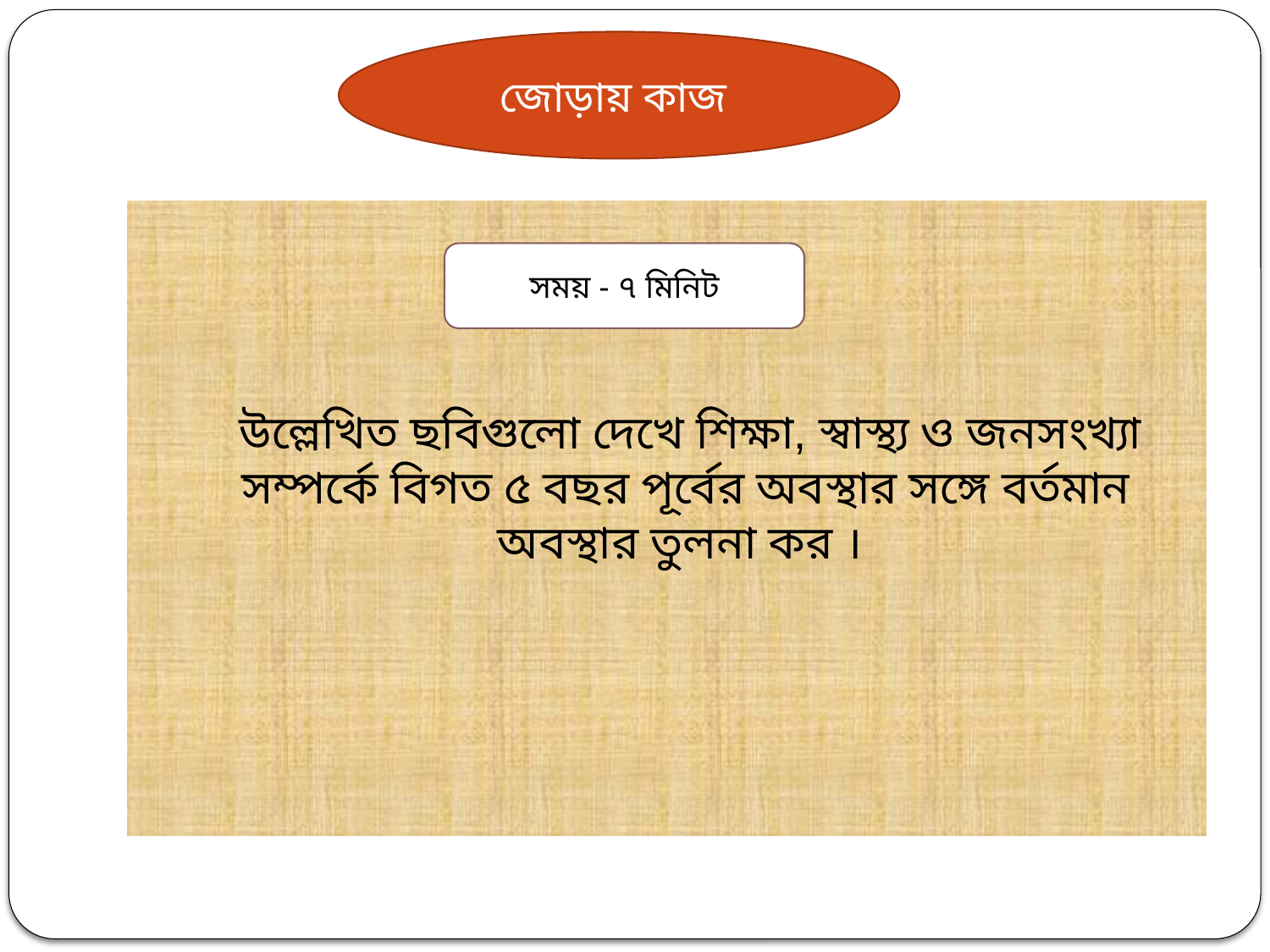

জোড়ায় কাজ

    উল্লেখিত ছবিগুলো দেখে শিক্ষা, স্বাস্থ্য ও জনসংখ্যা সম্পর্কে বিগত ৫ বছর পূর্বের অবস্থার সঙ্গে বর্তমান অবস্থার তুলনা কর ।
সময় - ৭ মিনিট